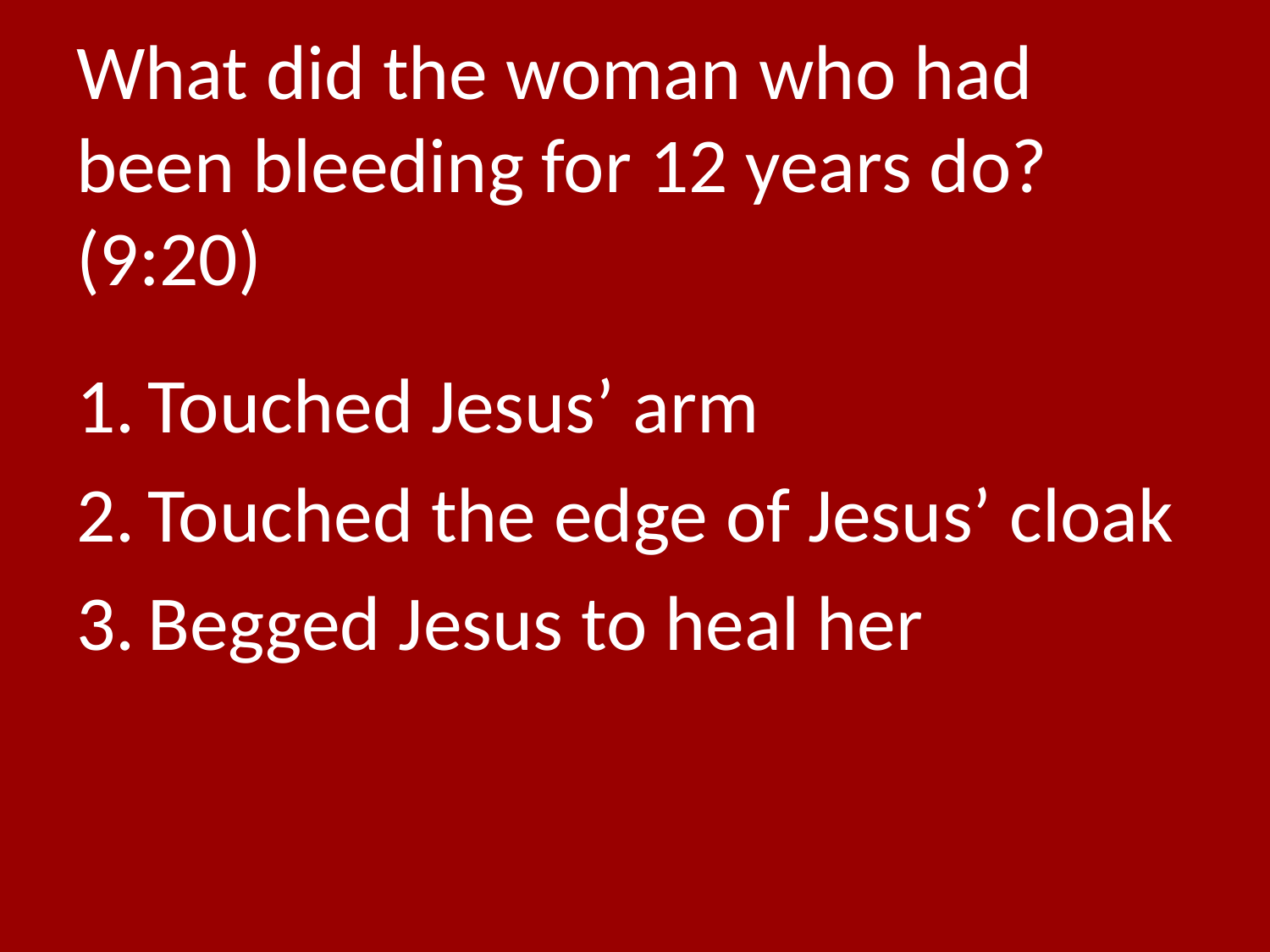

# What did the woman who had been bleeding for 12 years do?  (9:20)
Touched Jesus’ arm
Touched the edge of Jesus’ cloak
Begged Jesus to heal her